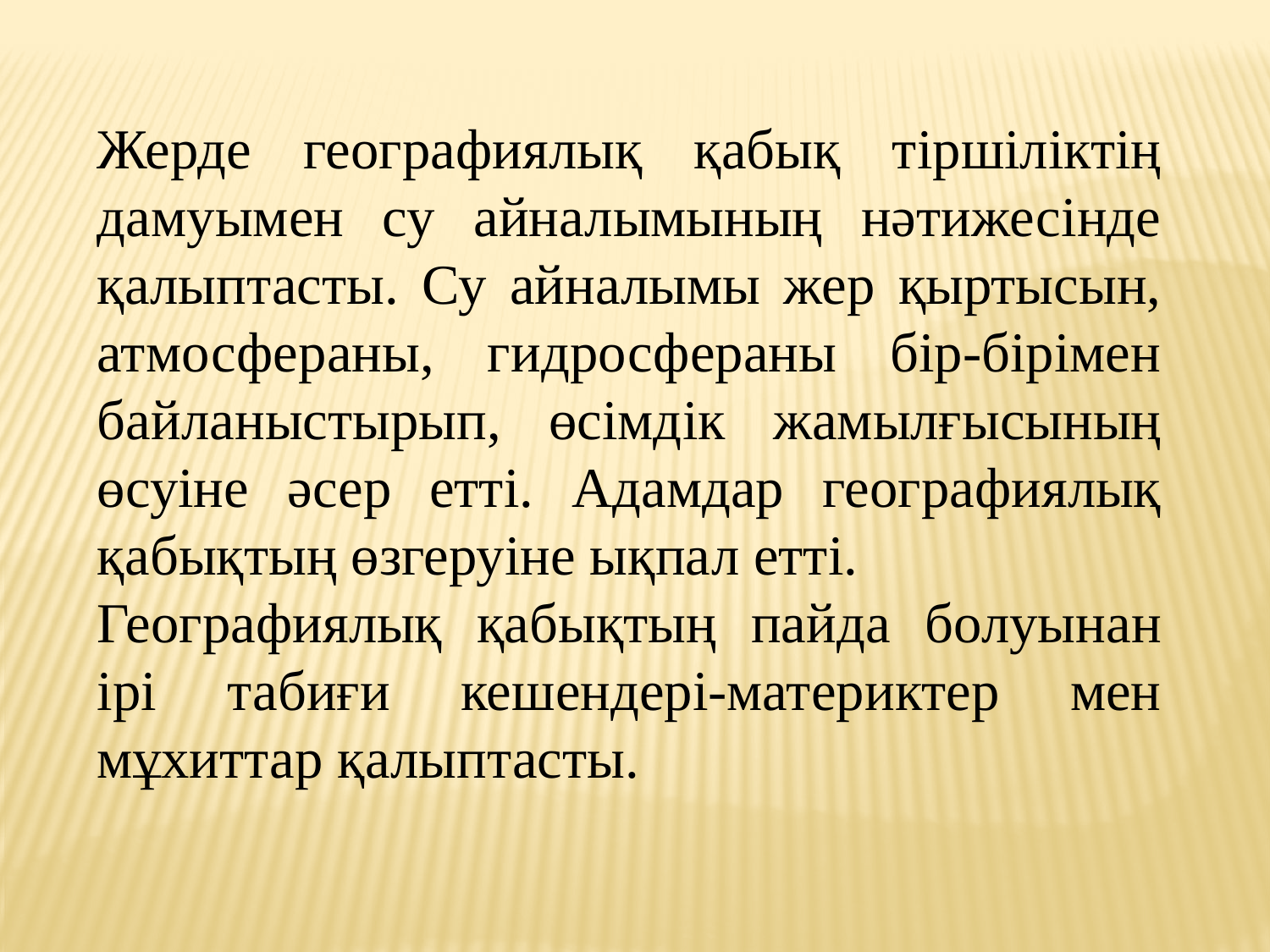

Жерде географиялық қабық тіршіліктің дамуымен су айналымының нәтижесінде қалыптасты. Су айналымы жер қыртысын, атмосфераны, гидросфераны бір-бірімен байланыстырып, өсімдік жамылғысының өсуіне әсер етті. Адамдар географиялық қабықтың өзгеруіне ықпал етті.
Географиялық қабықтың пайда болуынан ірі табиғи кешендері-материктер мен мұхиттар қалыптасты.